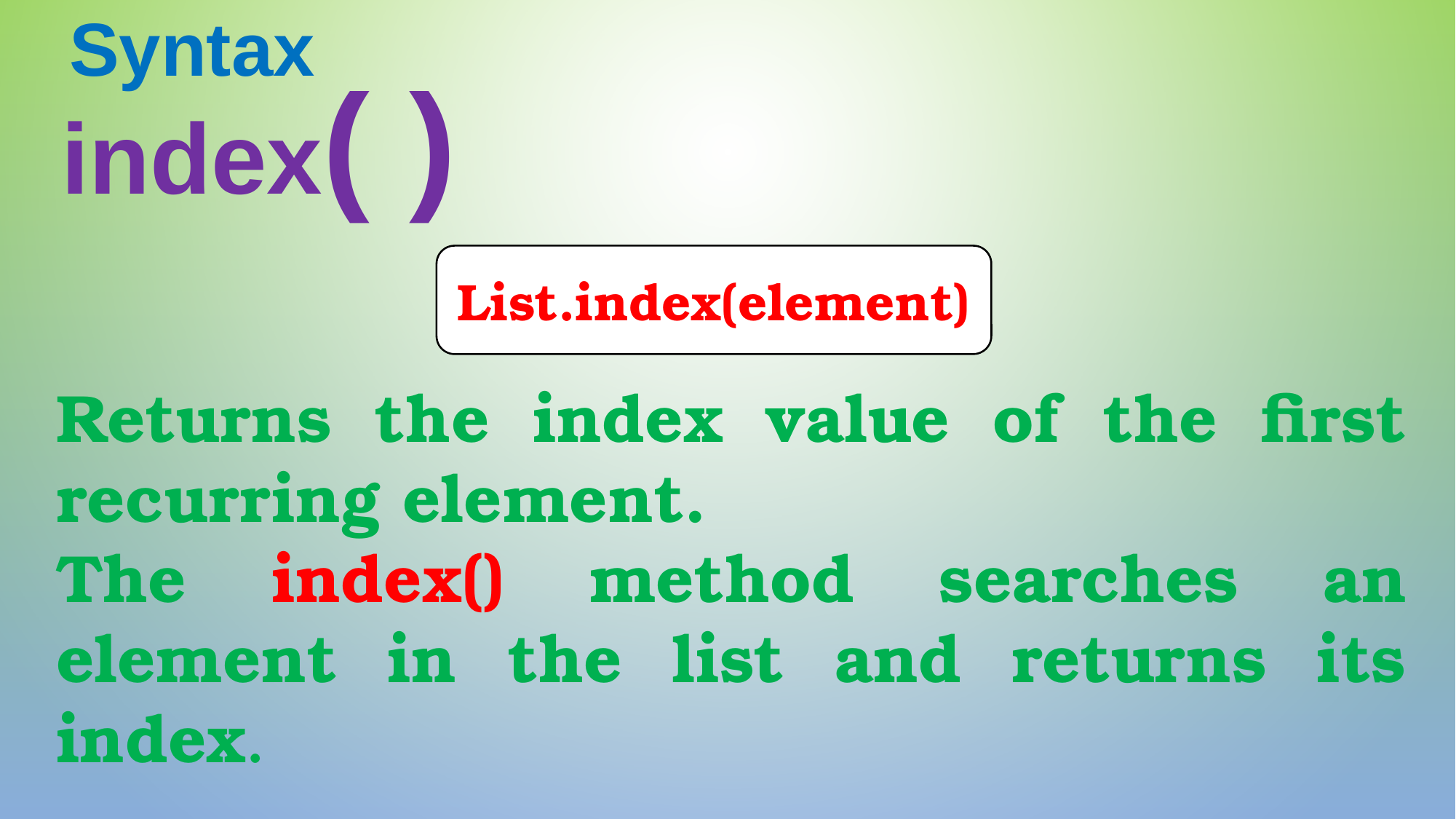

Syntax
index( )
List.index(element)
Returns the index value of the first recurring element.
The index() method searches an element in the list and returns its index.